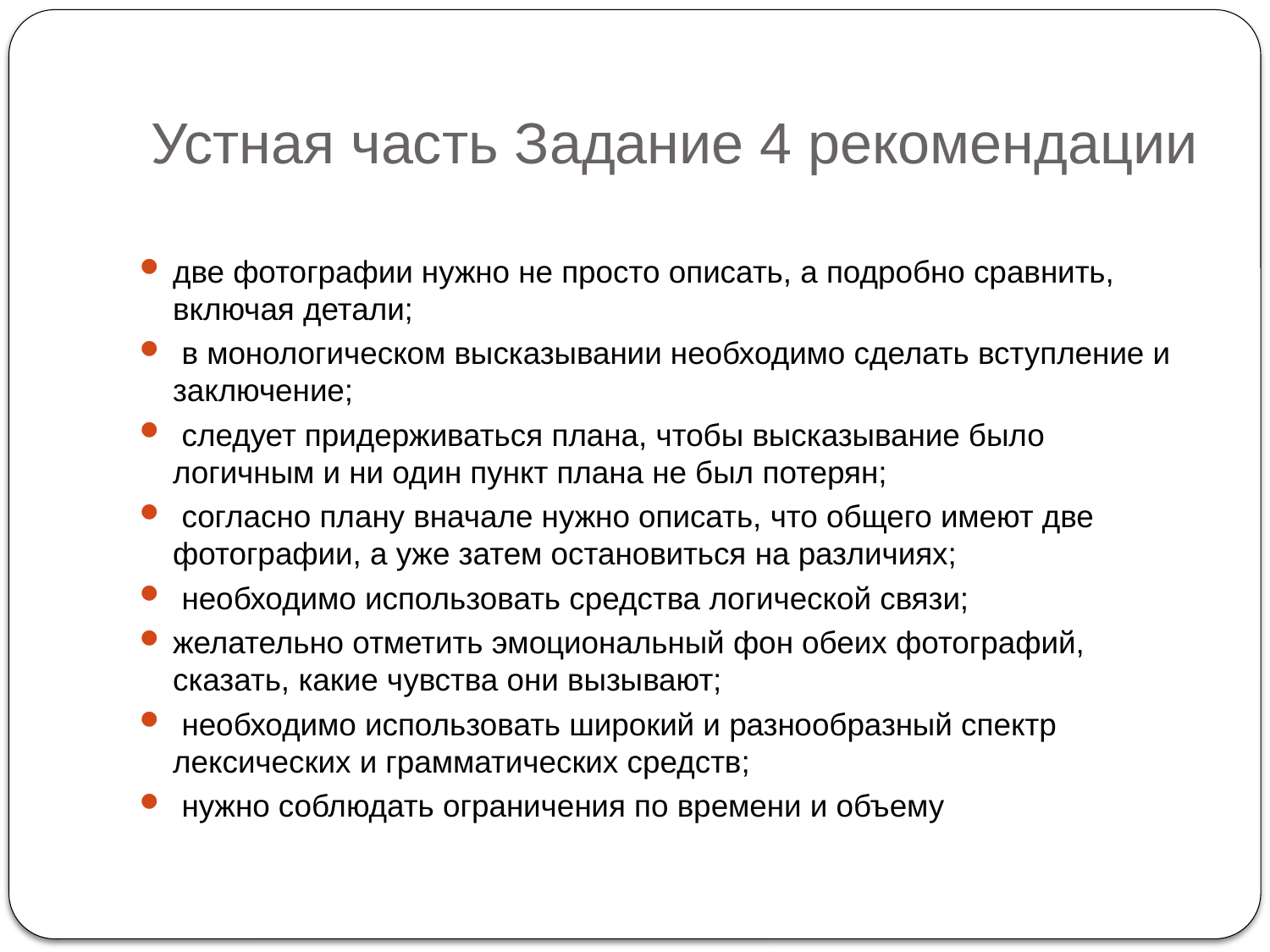

# Устная часть Задание 4 рекомендации

две фотографии нужно не просто описать, а подробно сравнить, включая детали;
 в монологическом высказывании необходимо сделать вступление и заключение;
 следует придерживаться плана, чтобы высказывание было логичным и ни один пункт плана не был потерян;
 согласно плану вначале нужно описать, что общего имеют две фотографии, а уже затем остановиться на различиях;
 необходимо использовать средства логической связи;
желательно отметить эмоциональный фон обеих фотографий, сказать, какие чувства они вызывают;
 необходимо использовать широкий и разнообразный спектр лексических и грамматических средств;
 нужно соблюдать ограничения по времени и объему